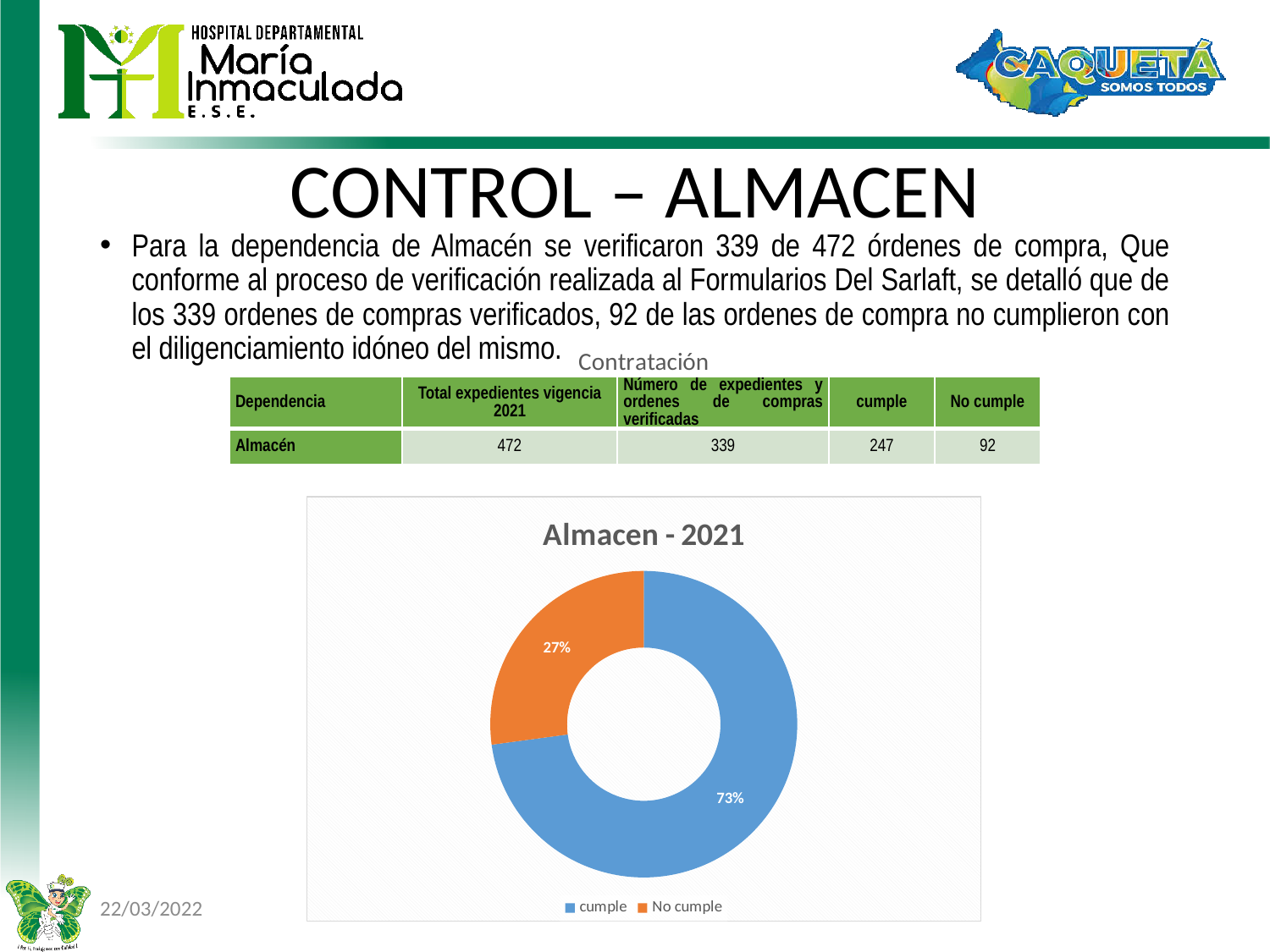

CONTROL – ALMACEN
Para la dependencia de Almacén se verificaron 339 de 472 órdenes de compra, Que conforme al proceso de verificación realizada al Formularios Del Sarlaft, se detalló que de los 339 ordenes de compras verificados, 92 de las ordenes de compra no cumplieron con el diligenciamiento idóneo del mismo.

[unsupported chart]

| Dependencia | Total expedientes vigencia 2021 | Número de expedientes y ordenes de compras verificadas | cumple | No cumple |
| --- | --- | --- | --- | --- |
| Almacén | 472 | 339 | 247 | 92 |

### Chart: Almacen - 2021

| Category |  |
|---|---|
| cumple | 247.0 |
| No cumple | 92.0 |
22/03/2022